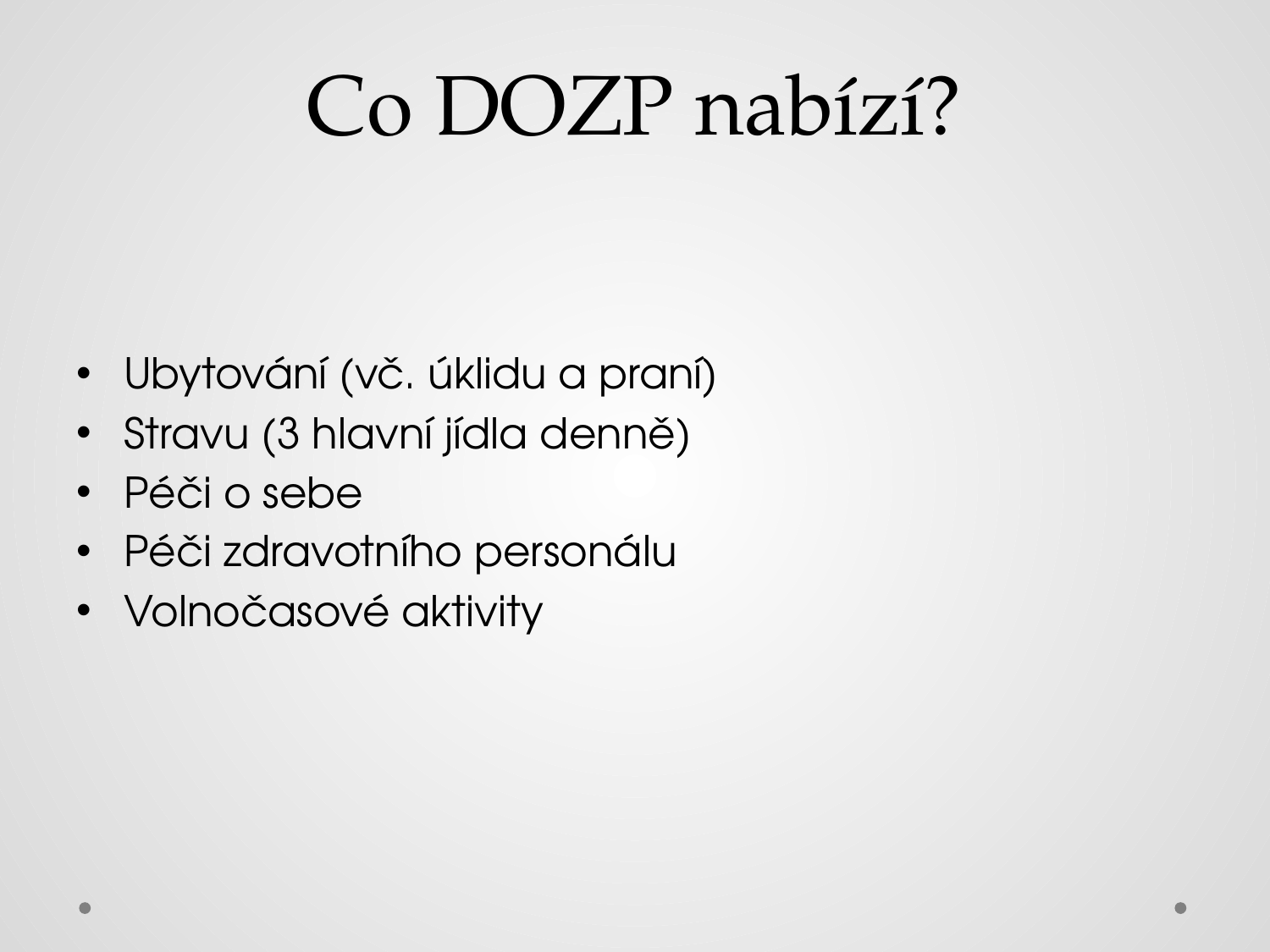

# Co DOZP nabízí?

Ubytování (vč. úklidu a praní)
Stravu (3 hlavní jídla denně)
Péči o sebe
Péči zdravotního personálu
Volnočasové aktivity